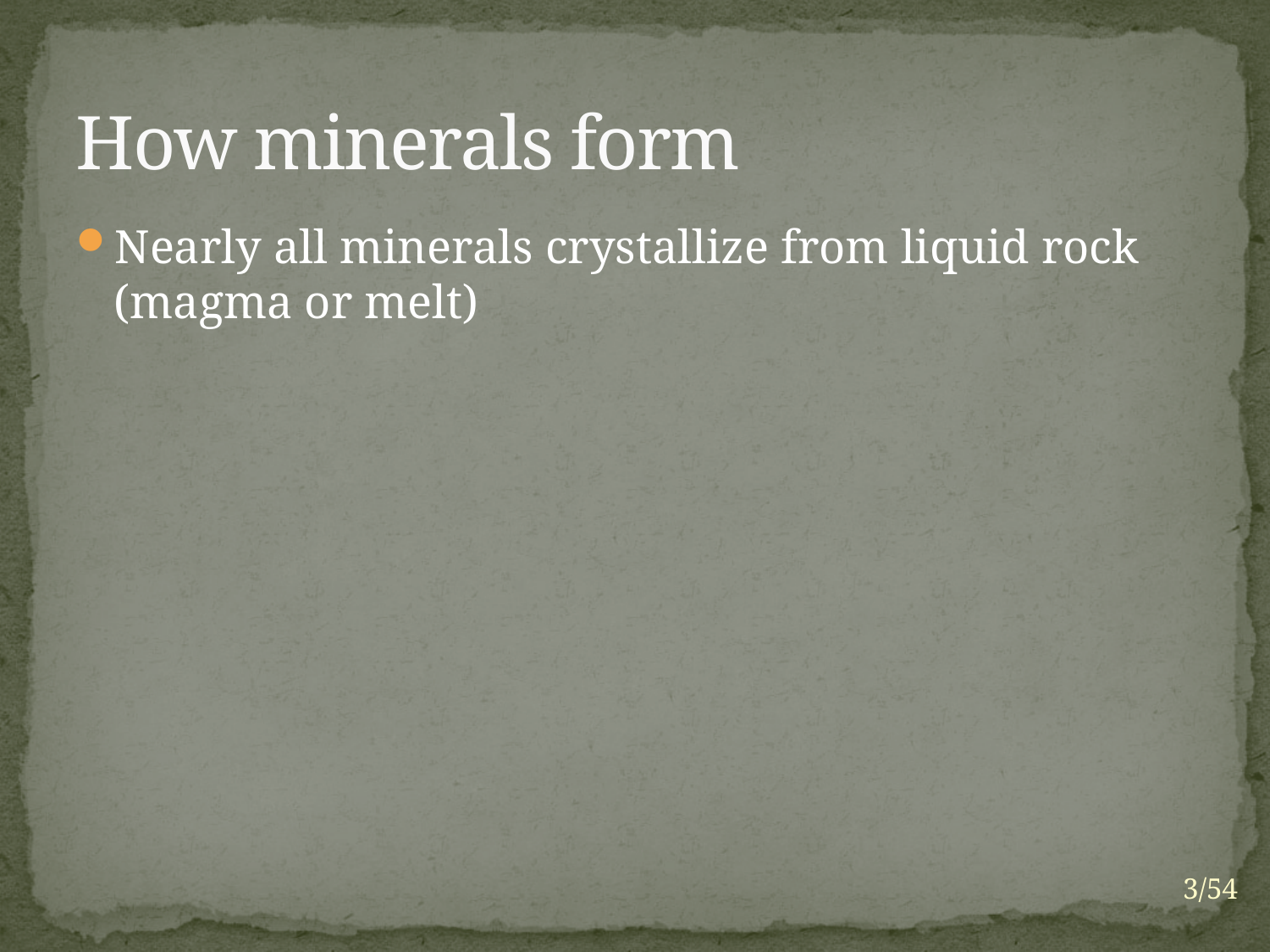

# How minerals form
Nearly all minerals crystallize from liquid rock (magma or melt)

3/54